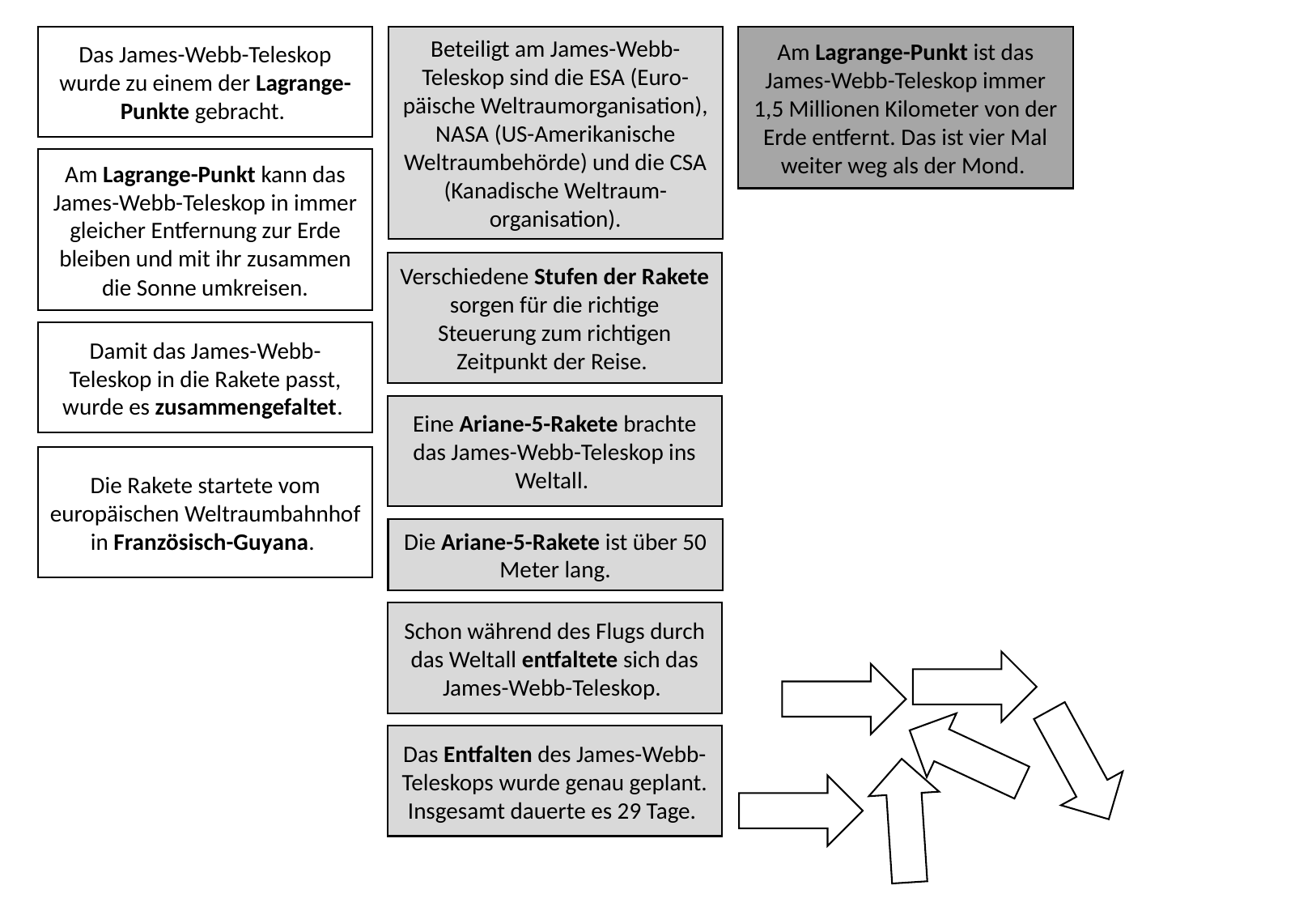

Das James-Webb-Teleskop wurde zu einem der Lagrange-Punkte gebracht.
Beteiligt am James-Webb-Teleskop sind die ESA (Euro-päische Weltraumorganisation), NASA (US-Amerikanische Weltraumbehörde) und die CSA (Kanadische Weltraum-organisation).
Am Lagrange-Punkt ist das James-Webb-Teleskop immer 1,5 Millionen Kilometer von der Erde entfernt. Das ist vier Mal weiter weg als der Mond.
Am Lagrange-Punkt kann das James-Webb-Teleskop in immer gleicher Entfernung zur Erde bleiben und mit ihr zusammen die Sonne umkreisen.
Verschiedene Stufen der Rakete sorgen für die richtige Steuerung zum richtigen Zeitpunkt der Reise.
Damit das James-Webb-Teleskop in die Rakete passt, wurde es zusammengefaltet.
Eine Ariane-5-Rakete brachte das James-Webb-Teleskop ins Weltall.
Die Rakete startete vom europäischen Weltraumbahnhof in Französisch-Guyana.
Die Ariane-5-Rakete ist über 50 Meter lang.
Schon während des Flugs durch das Weltall entfaltete sich das James-Webb-Teleskop.

Das Entfalten des James-Webb-Teleskops wurde genau geplant. Insgesamt dauerte es 29 Tage.